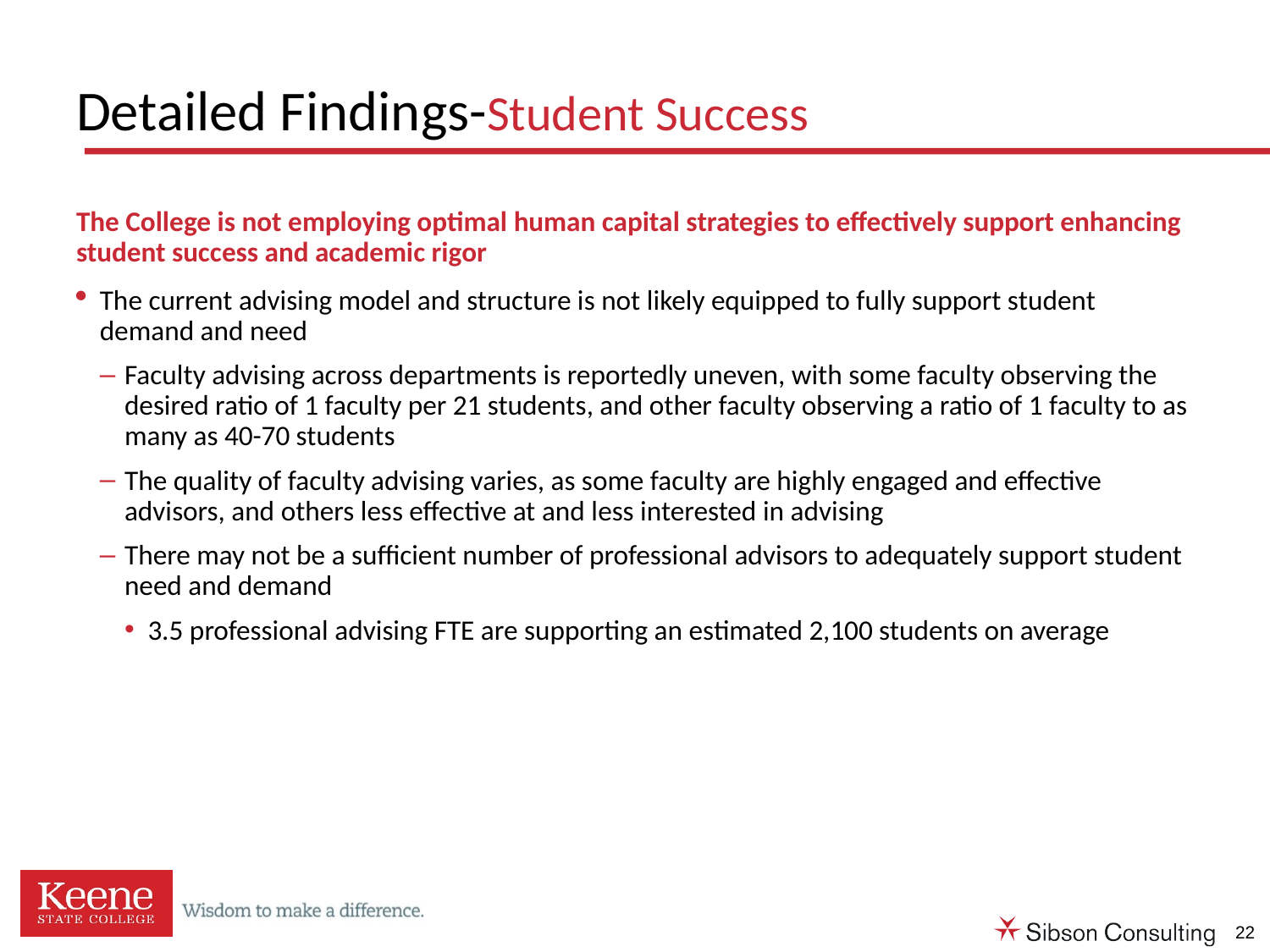

# Detailed Findings-Student Success
The College is not employing optimal human capital strategies to effectively support enhancing student success and academic rigor
The current advising model and structure is not likely equipped to fully support student demand and need
Faculty advising across departments is reportedly uneven, with some faculty observing the desired ratio of 1 faculty per 21 students, and other faculty observing a ratio of 1 faculty to as many as 40-70 students
The quality of faculty advising varies, as some faculty are highly engaged and effective advisors, and others less effective at and less interested in advising
There may not be a sufficient number of professional advisors to adequately support student need and demand
3.5 professional advising FTE are supporting an estimated 2,100 students on average